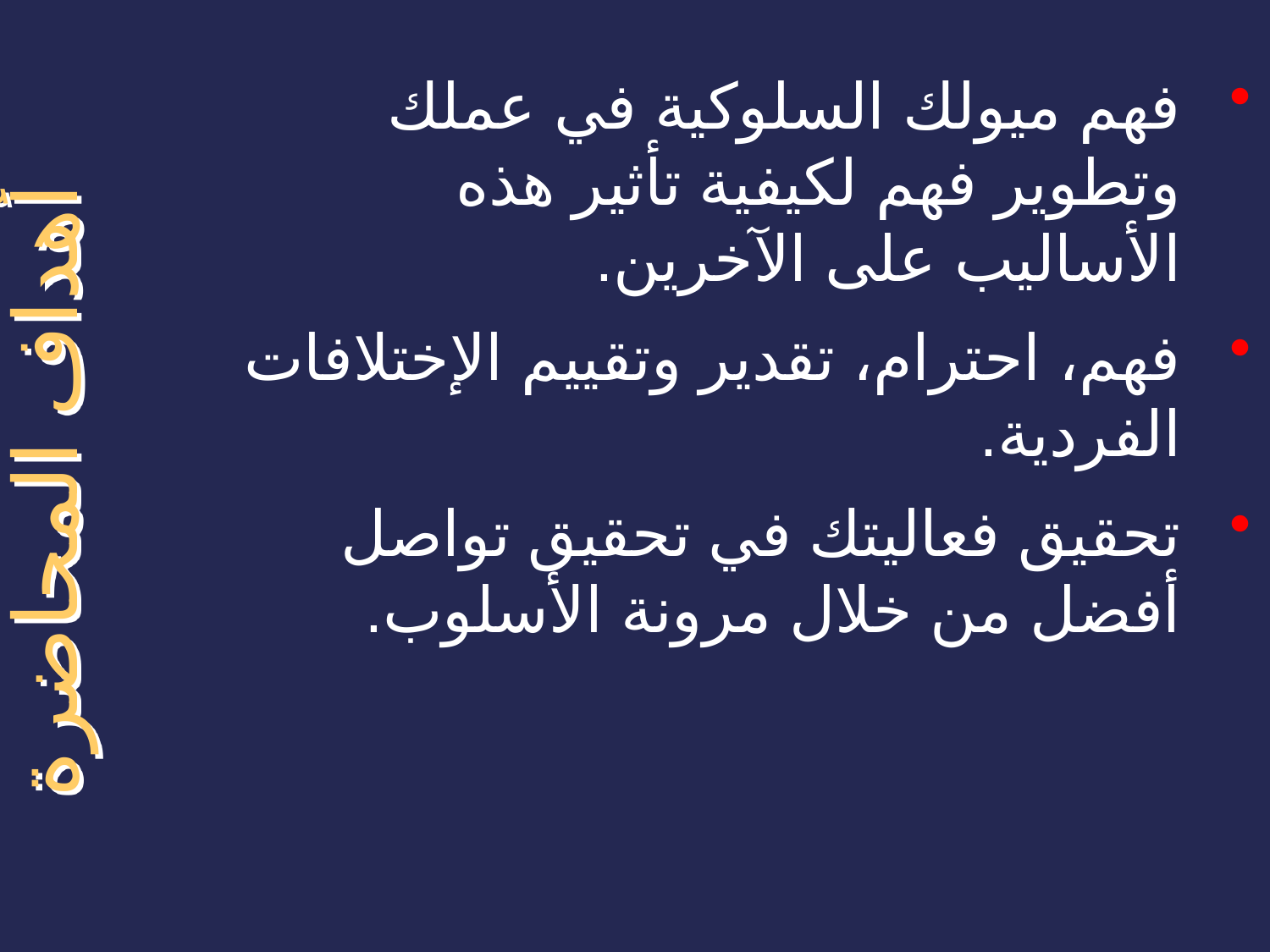

فهم ميولك السلوكية في عملك وتطوير فهم لكيفية تأثير هذه الأساليب على الآخرين.
فهم، احترام، تقدير وتقييم الإختلافات الفردية.
تحقيق فعاليتك في تحقيق تواصل أفضل من خلال مرونة الأسلوب.

أهداف المحاضرة